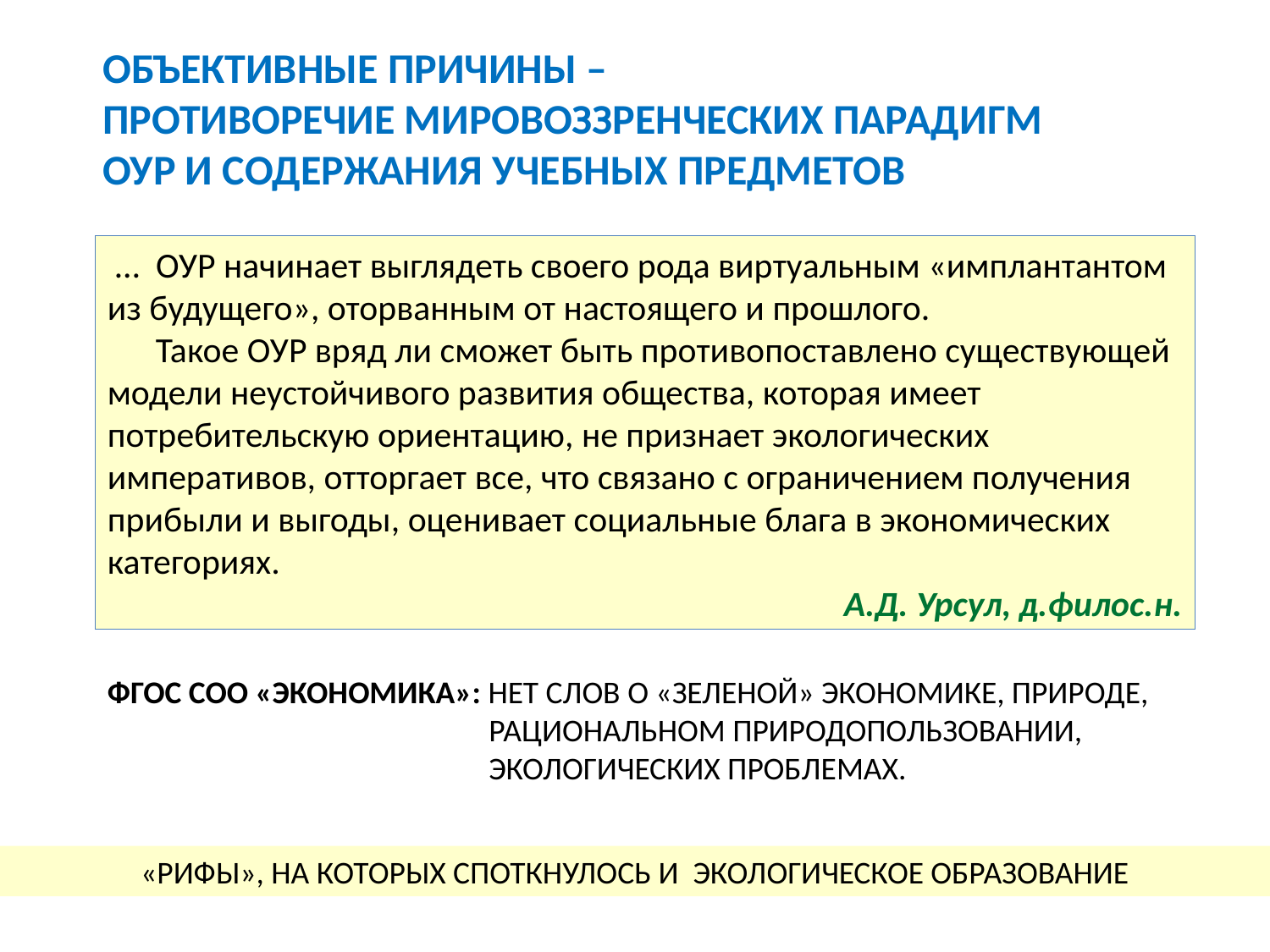

ОБЪЕКТИВНЫЕ ПРИЧИНЫ –
ПРОТИВОРЕЧИЕ МИРОВОЗЗРЕНЧЕСКИХ ПАРАДИГМ
ОУР И СОДЕРЖАНИЯ УЧЕБНЫХ ПРЕДМЕТОВ

 …  ОУР начинает выглядеть своего рода виртуальным «имплантантом из будущего», оторванным от настоящего и прошлого.
      Такое ОУР вряд ли сможет быть противопоставлено существующей модели неустойчивого развития общества, которая имеет потребительскую ориентацию, не признает экологических императивов, отторгает все, что связано с ограничением получения прибыли и выгоды, оценивает социальные блага в экономических категориях.
А.Д. Урсул, д.филос.н.
ФГОС СОО «ЭКОНОМИКА»: НЕТ СЛОВ О «ЗЕЛЕНОЙ» ЭКОНОМИКЕ, ПРИРОДЕ,
                                                     РАЦИОНАЛЬНОМ ПРИРОДОПОЛЬЗОВАНИИ,
                                                     ЭКОЛОГИЧЕСКИХ ПРОБЛЕМАХ.
«РИФЫ», НА КОТОРЫХ СПОТКНУЛОСЬ И  ЭКОЛОГИЧЕСКОЕ ОБРАЗОВАНИЕ